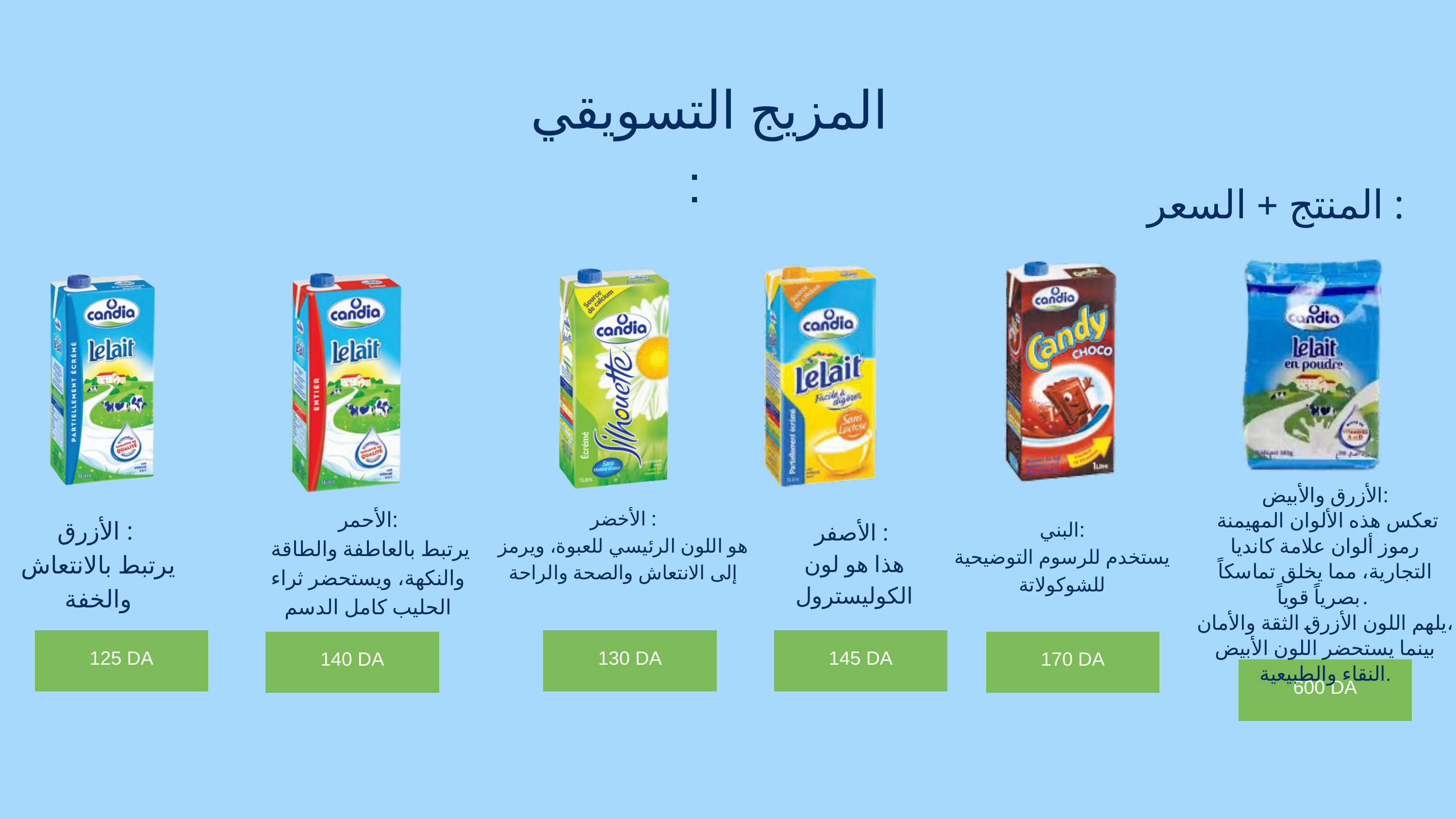

المزيج التسويقي :
المنتج + السعر :

الأزرق والأبيض:
 تعكس هذه الألوان المهيمنة رموز ألوان علامة كانديا التجارية، مما يخلق تماسكاً بصرياً قوياً.
يلهم اللون الأزرق الثقة والأمان،
بينما يستحضر اللون الأبيض النقاء والطبيعية.
الأحمر:
 يرتبط بالعاطفة والطاقة والنكهة، ويستحضر ثراء الحليب كامل الدسم
الأخضر :
هو اللون الرئيسي للعبوة، ويرمز إلى الانتعاش والصحة والراحة
الأزرق :
يرتبط بالانتعاش والخفة
البني:
يستخدم للرسوم التوضيحية للشوكولاتة
الأصفر :
هذا هو لون
الكوليسترول

145 DA

125 DA

130 DA

140 DA

170 DA

600 DA